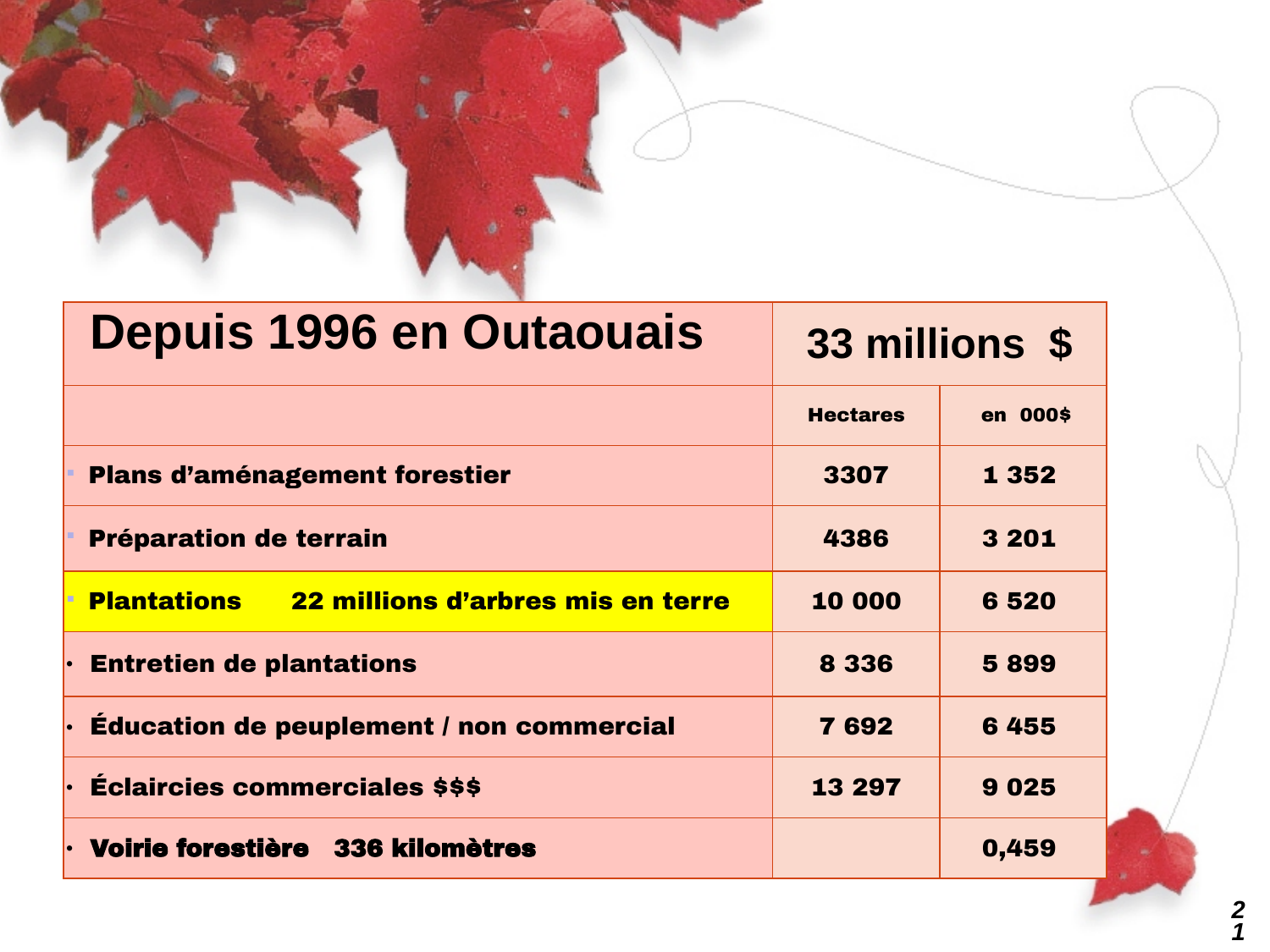

| Depuis 1996 en Outaouais | 33 millions $ |  |
| --- | --- | --- |
|  | Hectares | en 000$ |
| Plans d’aménagement forestier | 3307 | 1 352 |
| Préparation de terrain | 4386 | 3 201 |
| Plantations 22 millions d’arbres mis en terre | 10 000 | 6 520 |
| Entretien de plantations | 8 336 | 5 899 |
| Éducation de peuplement / non commercial | 7 692 | 6 455 |
| Éclaircies commerciales $$$ | 13 297 | 9 025 |
| Voirie forestière 336 kilomètres |  | 0,459 |
21